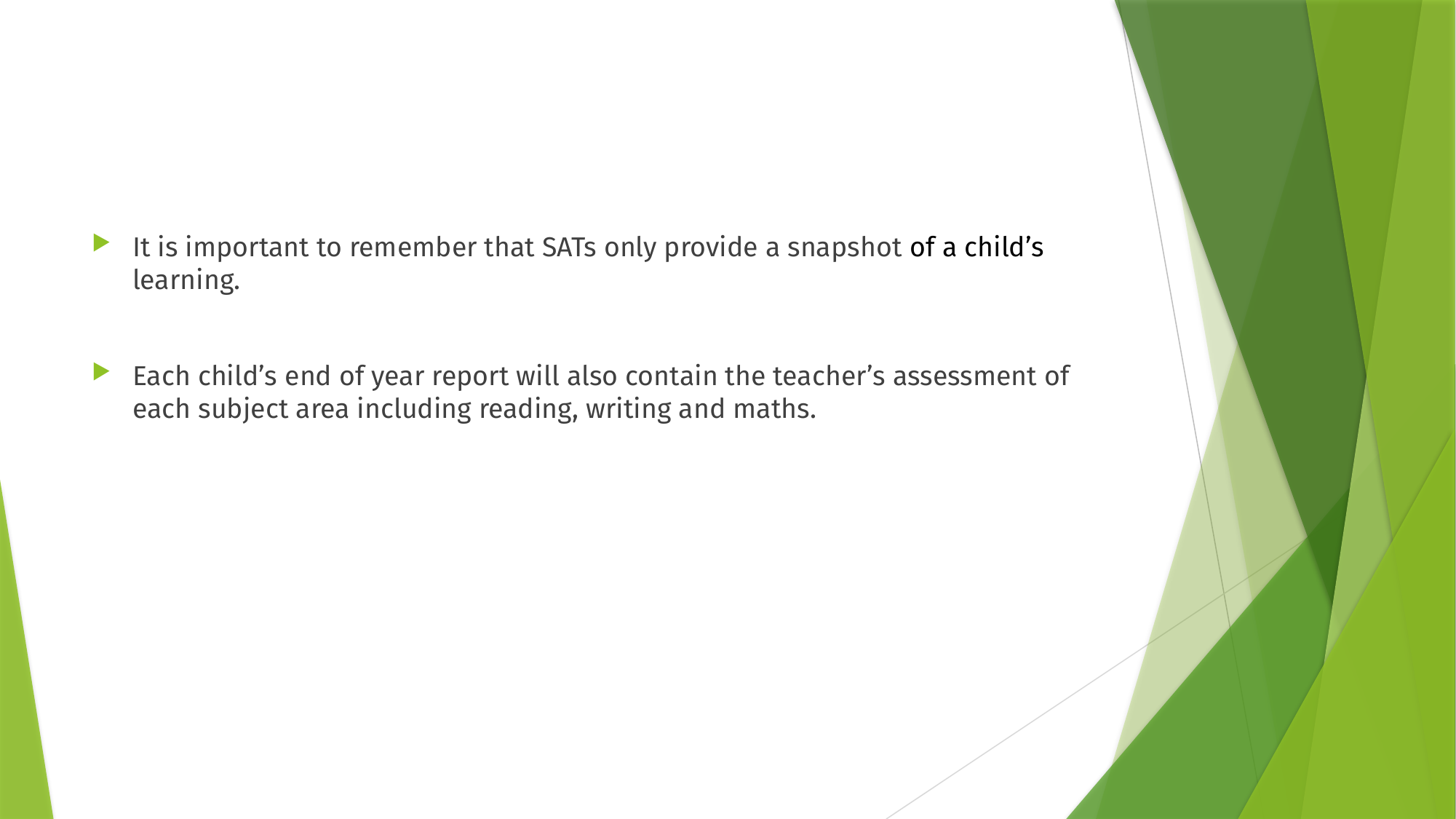

It is important to remember that SATs only provide a snapshot of a child’s learning.

Each child’s end of year report will also contain the teacher’s assessment of each subject area including reading, writing and maths.